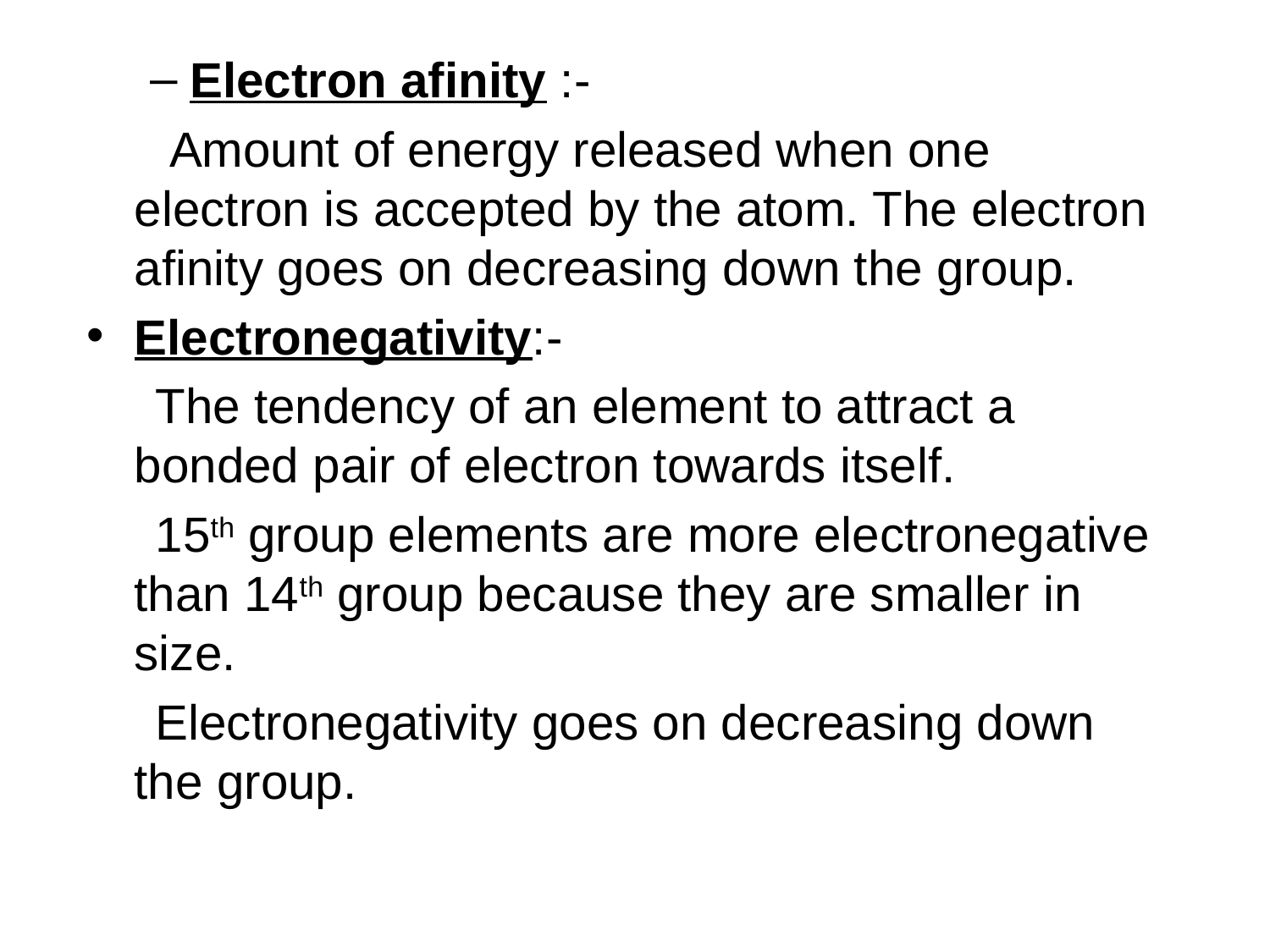

# Electron afinity :-
      Amount of energy released when one electron is accepted by the atom. The electron afinity goes on decreasing down the group.
Electronegativity:-
     The tendency of an element to attract a bonded pair of electron towards itself.
     15th group elements are more electronegative than 14th group because they are smaller in size.
     Electronegativity goes on decreasing down the group.